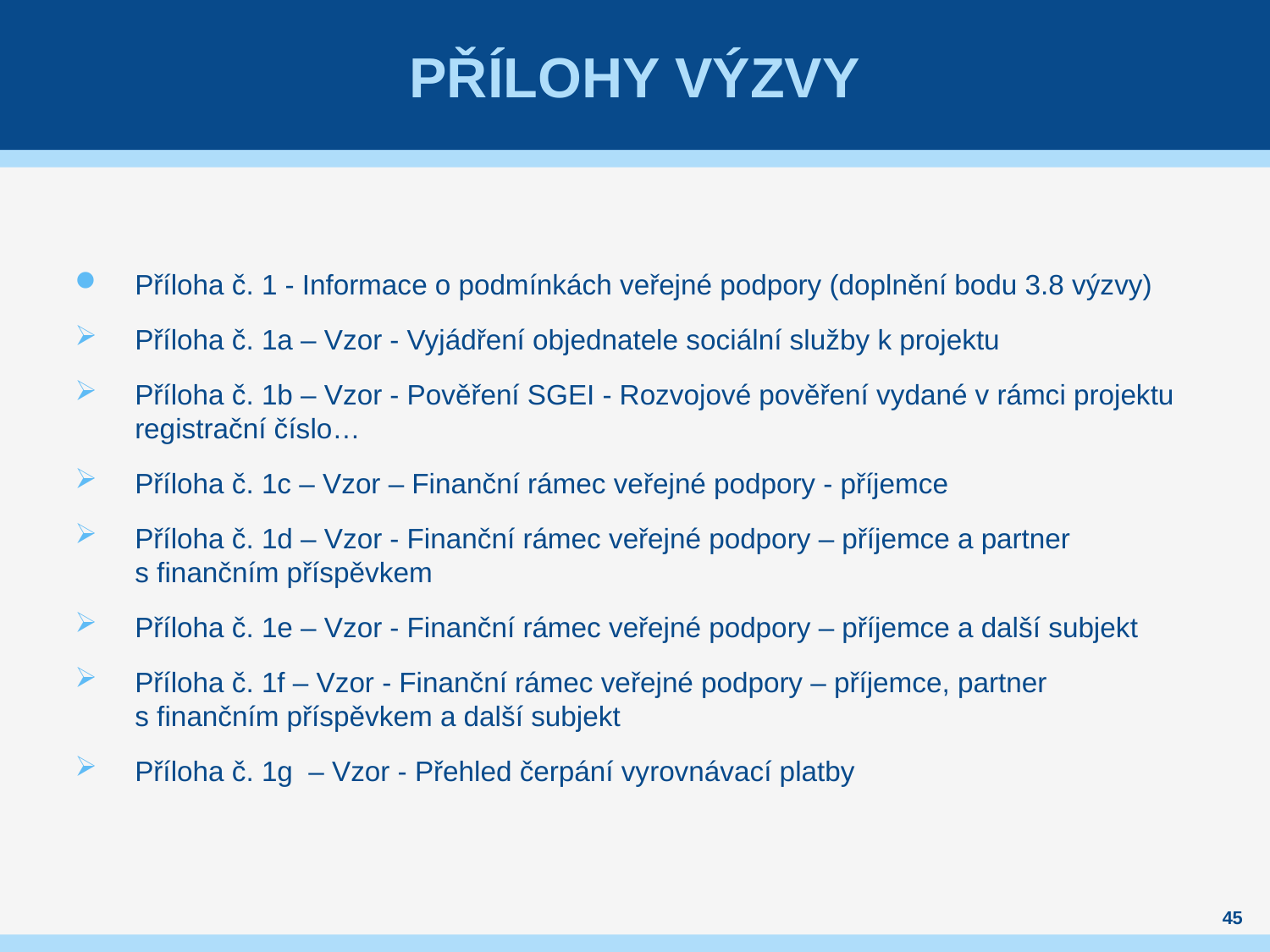

# Přílohy výzvy

Příloha č. 1 - Informace o podmínkách veřejné podpory (doplnění bodu 3.8 výzvy)
Příloha č. 1a – Vzor - Vyjádření objednatele sociální služby k projektu
Příloha č. 1b – Vzor - Pověření SGEI - Rozvojové pověření vydané v rámci projektu registrační číslo…
Příloha č. 1c – Vzor – Finanční rámec veřejné podpory - příjemce
Příloha č. 1d – Vzor - Finanční rámec veřejné podpory – příjemce a partner s finančním příspěvkem
Příloha č. 1e – Vzor - Finanční rámec veřejné podpory – příjemce a další subjekt
Příloha č. 1f – Vzor - Finanční rámec veřejné podpory – příjemce, partner s finančním příspěvkem a další subjekt
Příloha č. 1g  – Vzor - Přehled čerpání vyrovnávací platby
45